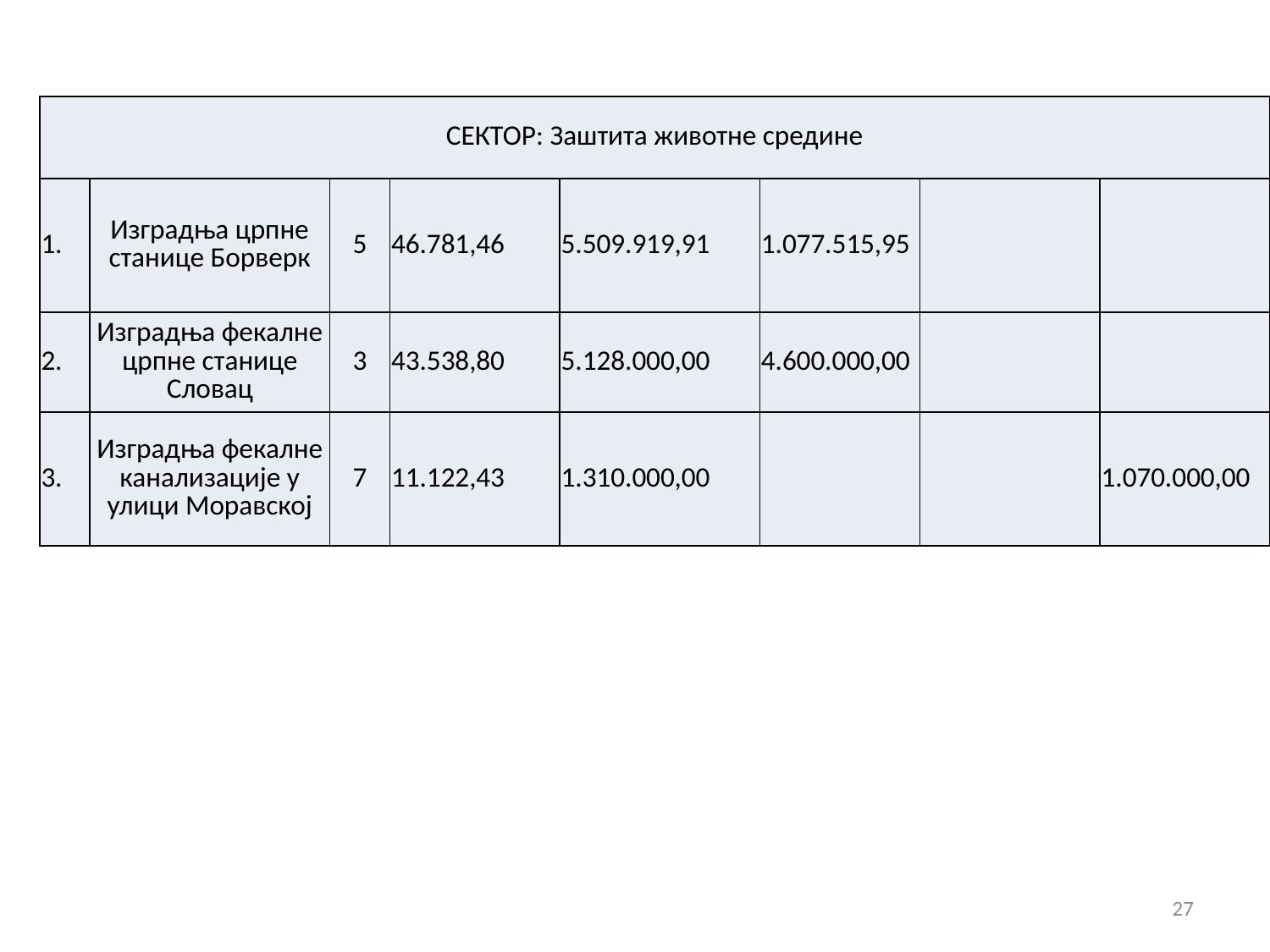

| СЕКТОР: Заштита животне средине |  |  |  |  |  |  |  |
| --- | --- | --- | --- | --- | --- | --- | --- |
| 1. | Изградња црпне станице Борверк | 5 | 46.781,46 | 5.509.919,91 | 1.077.515,95 |  |  |
| 2. | Изградња фекалне црпне станице Словац | 3 | 43.538,80 | 5.128.000,00 | 4.600.000,00 |  |  |
| 3. | Изградња фекалне канализације у улици Моравској | 7 | 11.122,43 | 1.310.000,00 |  |  | 1.070.000,00 |
27